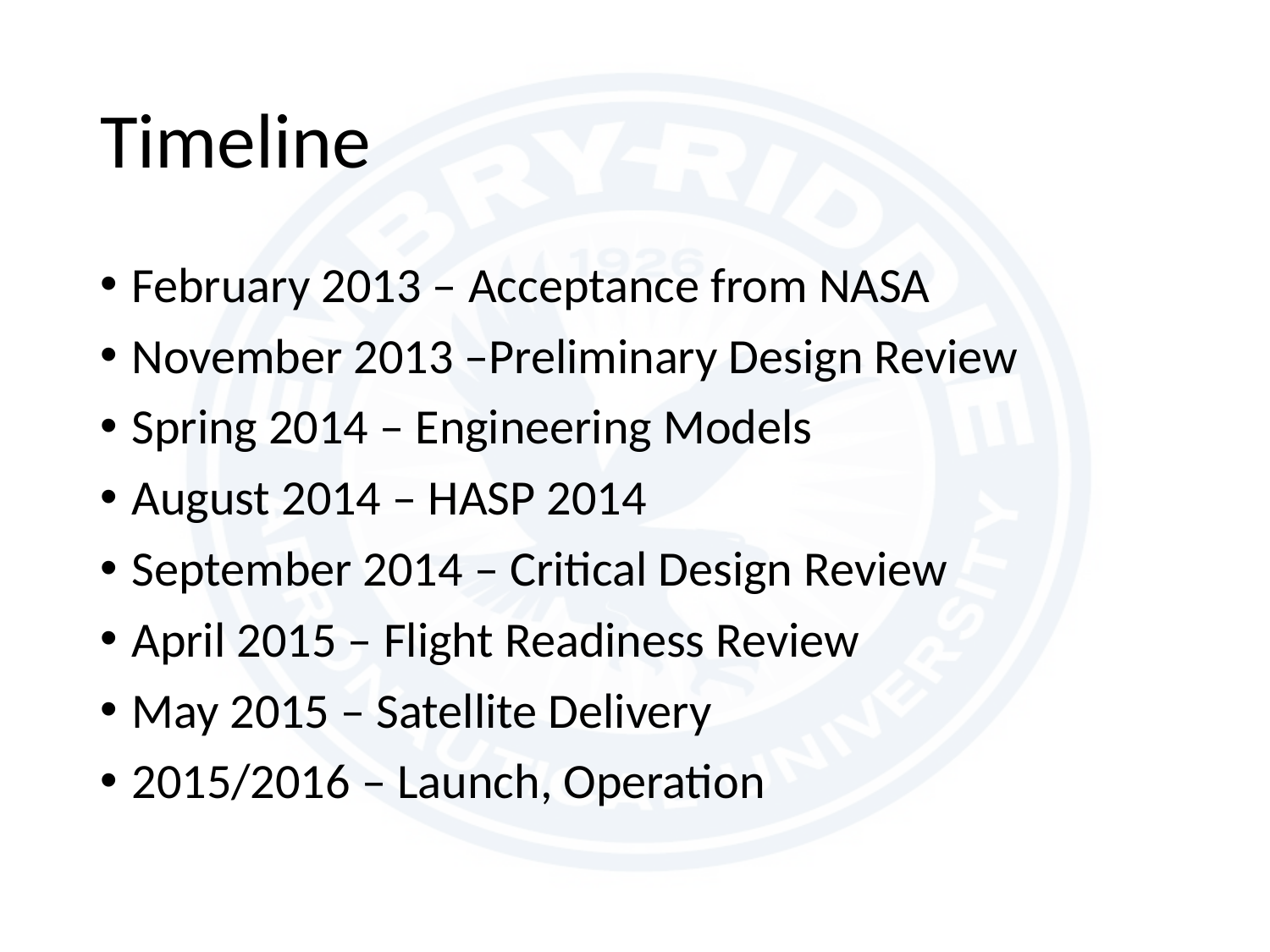

# Timeline
February 2013 – Acceptance from NASA
November 2013 –Preliminary Design Review
Spring 2014 – Engineering Models
August 2014 – HASP 2014
September 2014 – Critical Design Review
April 2015 – Flight Readiness Review
May 2015 – Satellite Delivery
2015/2016 – Launch, Operation